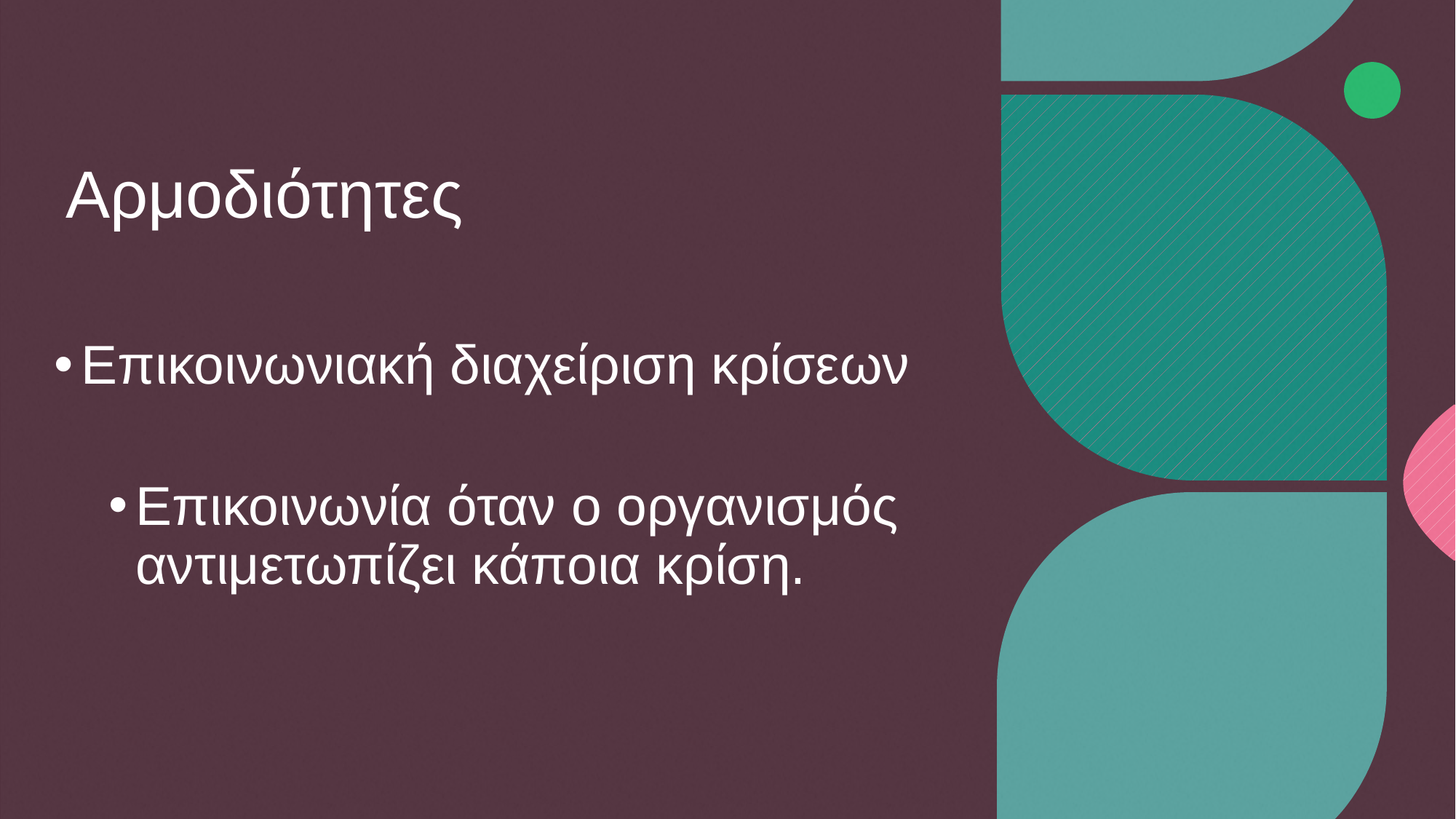

# Αρμοδιότητες
Επικοινωνιακή διαχείριση κρίσεων

Επικοινωνία όταν ο οργανισμός αντιμετωπίζει κάποια κρίση.